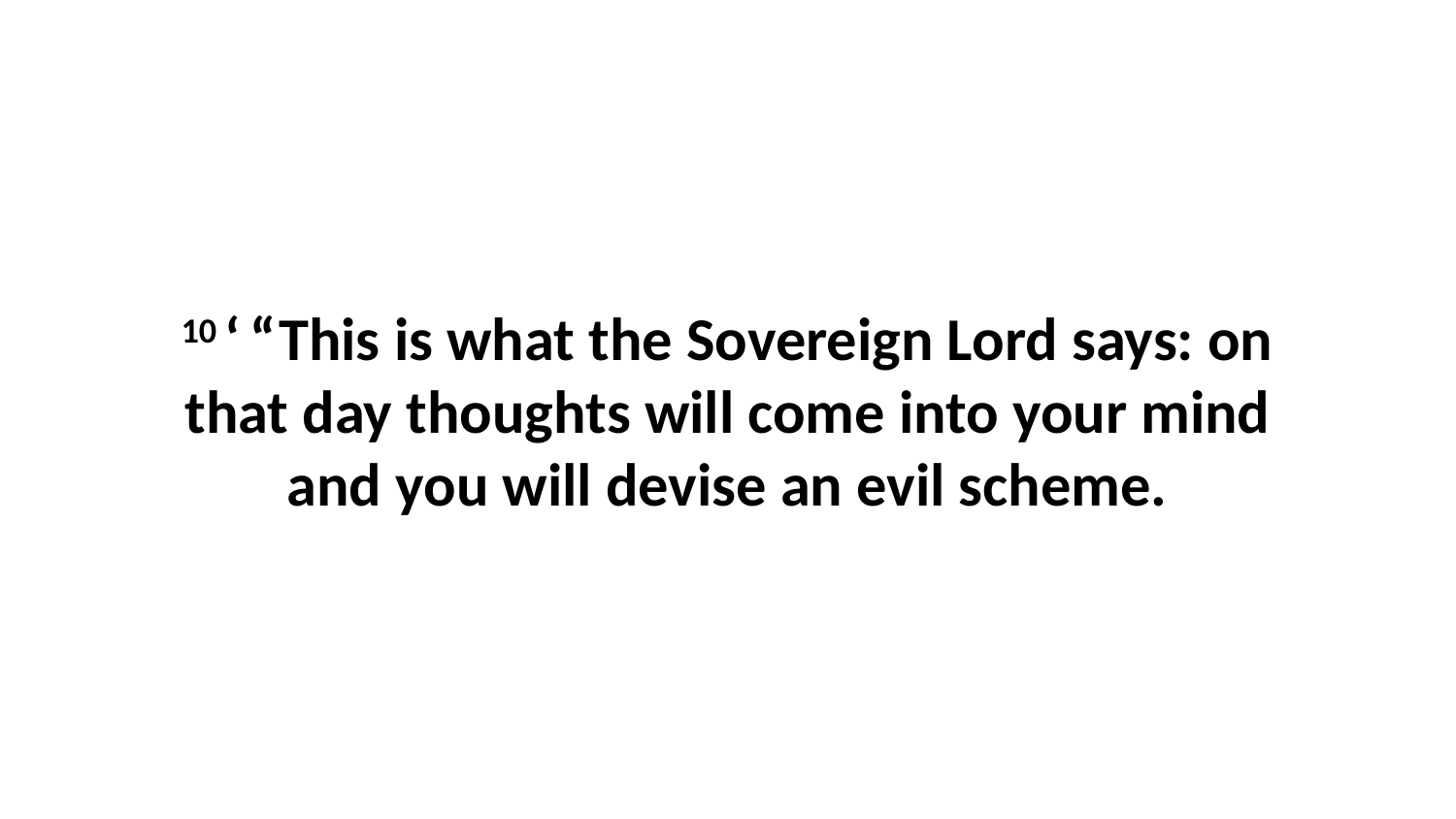

10 ‘ “This is what the Sovereign Lord says: on that day thoughts will come into your mind and you will devise an evil scheme.